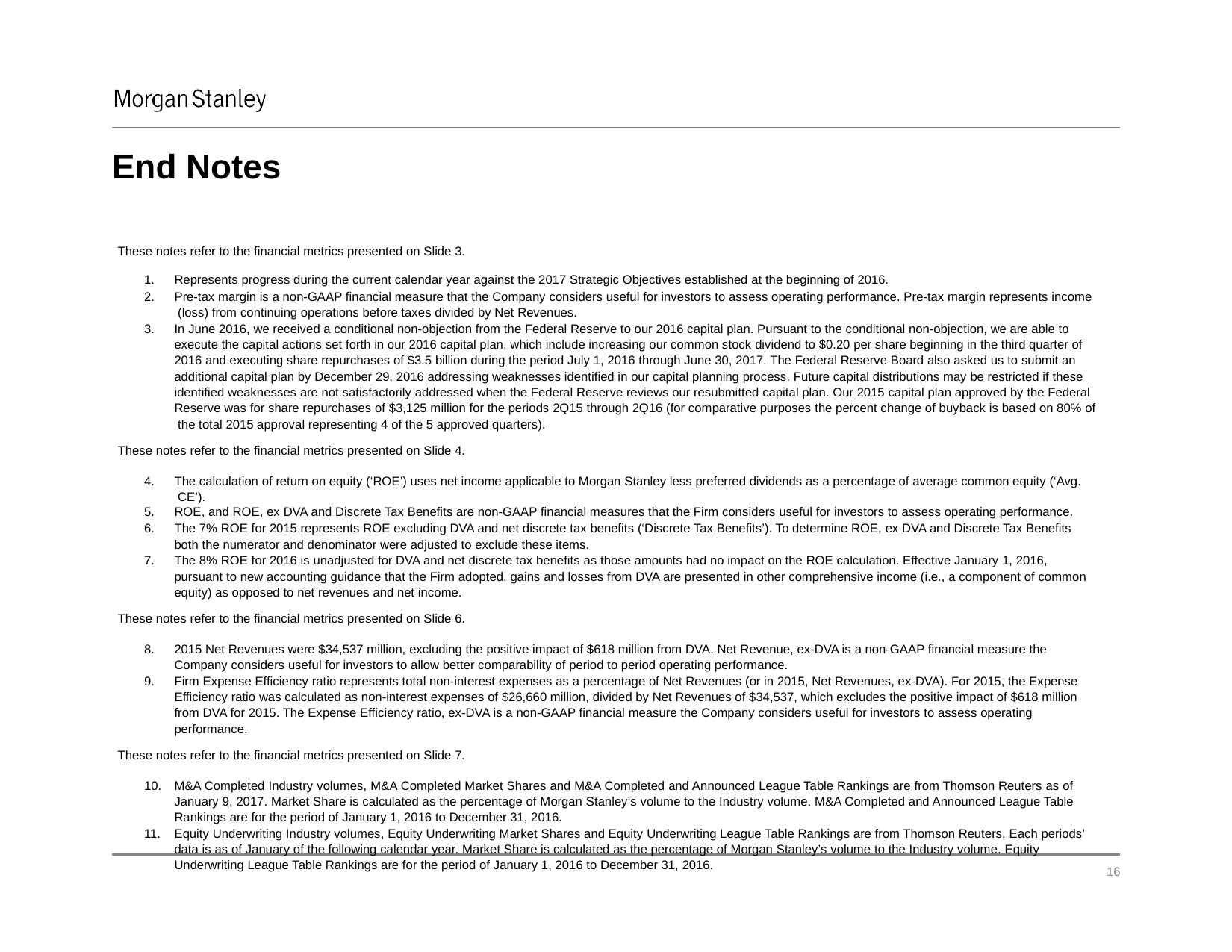

# End Notes
These notes refer to the financial metrics presented on Slide 3.
Represents progress during the current calendar year against the 2017 Strategic Objectives established at the beginning of 2016.
Pre-tax margin is a non-GAAP financial measure that the Company considers useful for investors to assess operating performance. Pre-tax margin represents income  (loss) from continuing operations before taxes divided by Net Revenues.
In June 2016, we received a conditional non-objection from the Federal Reserve to our 2016 capital plan. Pursuant to the conditional non-objection, we are able to  execute the capital actions set forth in our 2016 capital plan, which include increasing our common stock dividend to $0.20 per share beginning in the third quarter of  2016 and executing share repurchases of $3.5 billion during the period July 1, 2016 through June 30, 2017. The Federal Reserve Board also asked us to submit an  additional capital plan by December 29, 2016 addressing weaknesses identified in our capital planning process. Future capital distributions may be restricted if these  identified weaknesses are not satisfactorily addressed when the Federal Reserve reviews our resubmitted capital plan. Our 2015 capital plan approved by the Federal  Reserve was for share repurchases of $3,125 million for the periods 2Q15 through 2Q16 (for comparative purposes the percent change of buyback is based on 80% of  the total 2015 approval representing 4 of the 5 approved quarters).
These notes refer to the financial metrics presented on Slide 4.

The calculation of return on equity (‘ROE’) uses net income applicable to Morgan Stanley less preferred dividends as a percentage of average common equity (‘Avg.  CE’).
ROE, and ROE, ex DVA and Discrete Tax Benefits are non-GAAP financial measures that the Firm considers useful for investors to assess operating performance.
The 7% ROE for 2015 represents ROE excluding DVA and net discrete tax benefits (‘Discrete Tax Benefits’). To determine ROE, ex DVA and Discrete Tax Benefits  both the numerator and denominator were adjusted to exclude these items.
The 8% ROE for 2016 is unadjusted for DVA and net discrete tax benefits as those amounts had no impact on the ROE calculation. Effective January 1, 2016,  pursuant to new accounting guidance that the Firm adopted, gains and losses from DVA are presented in other comprehensive income (i.e., a component of common  equity) as opposed to net revenues and net income.
These notes refer to the financial metrics presented on Slide 6.

2015 Net Revenues were $34,537 million, excluding the positive impact of $618 million from DVA. Net Revenue, ex-DVA is a non-GAAP financial measure the  Company considers useful for investors to allow better comparability of period to period operating performance.
Firm Expense Efficiency ratio represents total non-interest expenses as a percentage of Net Revenues (or in 2015, Net Revenues, ex-DVA). For 2015, the Expense  Efficiency ratio was calculated as non-interest expenses of $26,660 million, divided by Net Revenues of $34,537, which excludes the positive impact of $618 million  from DVA for 2015. The Expense Efficiency ratio, ex-DVA is a non-GAAP financial measure the Company considers useful for investors to assess operating  performance.
These notes refer to the financial metrics presented on Slide 7.

M&A Completed Industry volumes, M&A Completed Market Shares and M&A Completed and Announced League Table Rankings are from Thomson Reuters as of  January 9, 2017. Market Share is calculated as the percentage of Morgan Stanley’s volume to the Industry volume. M&A Completed and Announced League Table  Rankings are for the period of January 1, 2016 to December 31, 2016.
Equity Underwriting Industry volumes, Equity Underwriting Market Shares and Equity Underwriting League Table Rankings are from Thomson Reuters. Each periods’  data is as of January of the following calendar year. Market Share is calculated as the percentage of Morgan Stanley’s volume to the Industry volume. Equity  Underwriting League Table Rankings are for the period of January 1, 2016 to December 31, 2016.
16